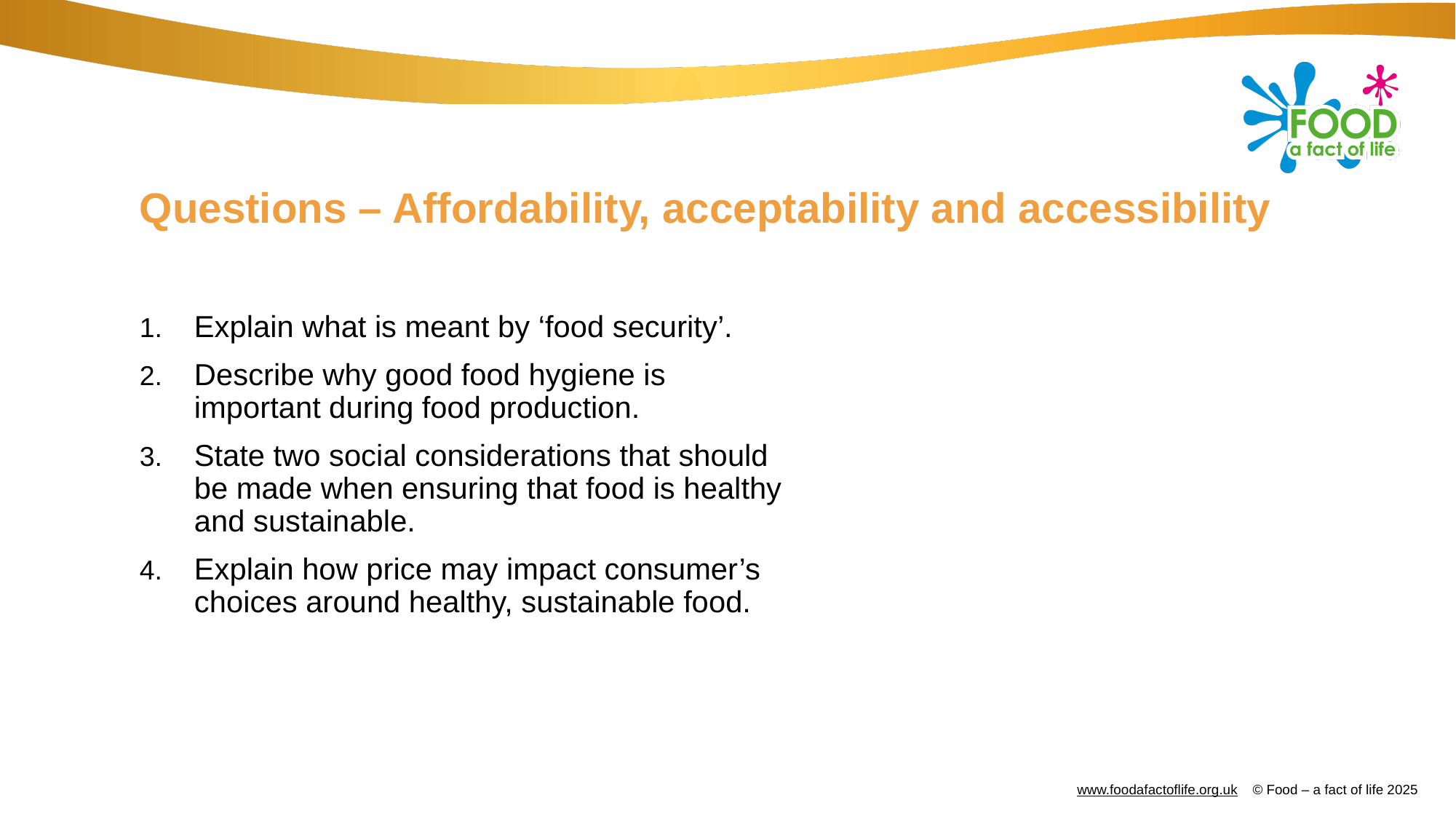

# Questions – Affordability, acceptability and accessibility
Explain what is meant by ‘food security’.
Describe why good food hygiene is important during food production.
State two social considerations that should be made when ensuring that food is healthy and sustainable.
Explain how price may impact consumer’s choices around healthy, sustainable food.